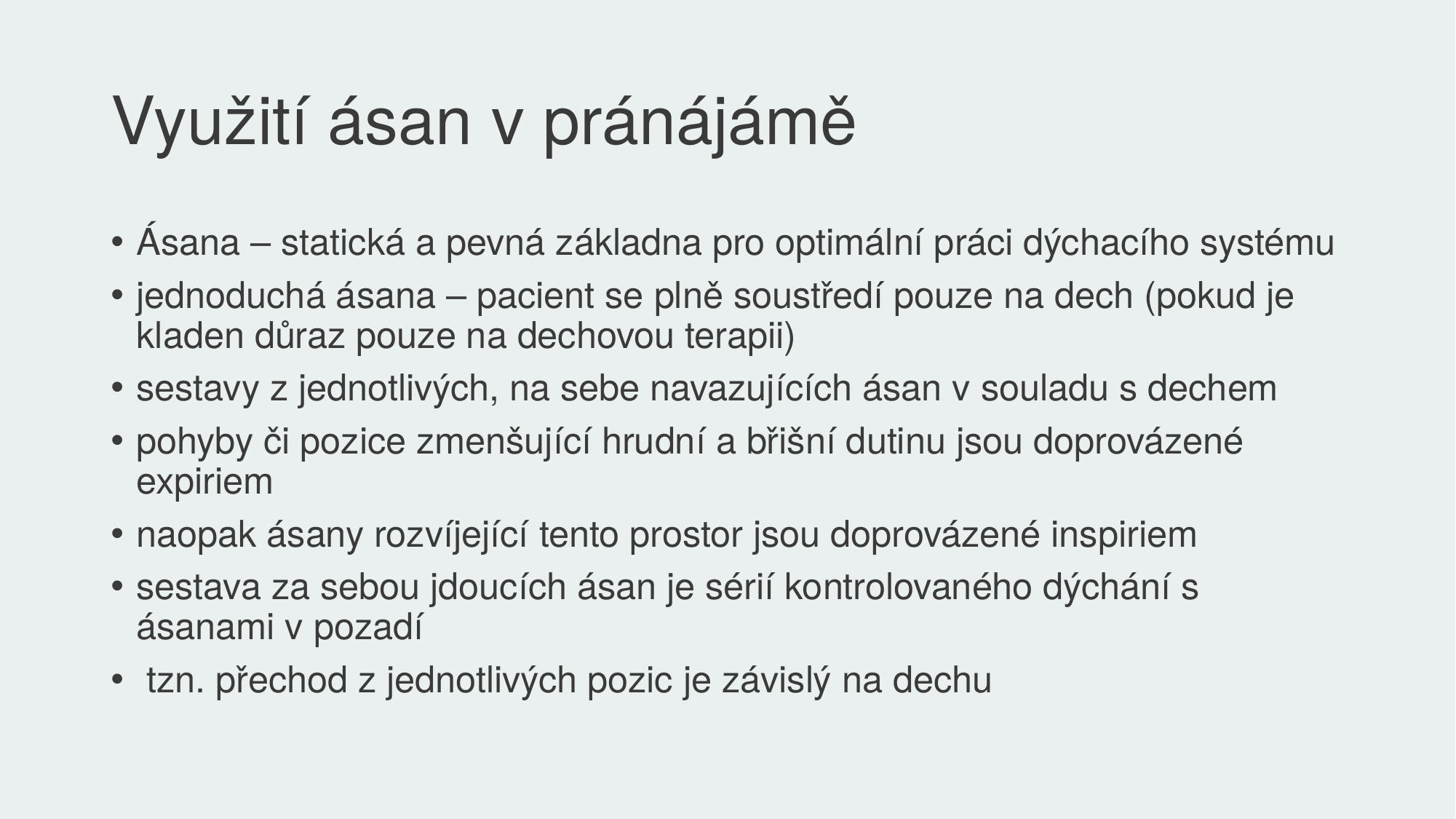

# Využití ásan v pránájámě
Ásana – statická a pevná základna pro optimální práci dýchacího systému
jednoduchá ásana – pacient se plně soustředí pouze na dech (pokud je kladen důraz pouze na dechovou terapii)
sestavy z jednotlivých, na sebe navazujících ásan v souladu s dechem
pohyby či pozice zmenšující hrudní a břišní dutinu jsou doprovázené expiriem
naopak ásany rozvíjející tento prostor jsou doprovázené inspiriem
sestava za sebou jdoucích ásan je sérií kontrolovaného dýchání s ásanami v pozadí
 tzn. přechod z jednotlivých pozic je závislý na dechu